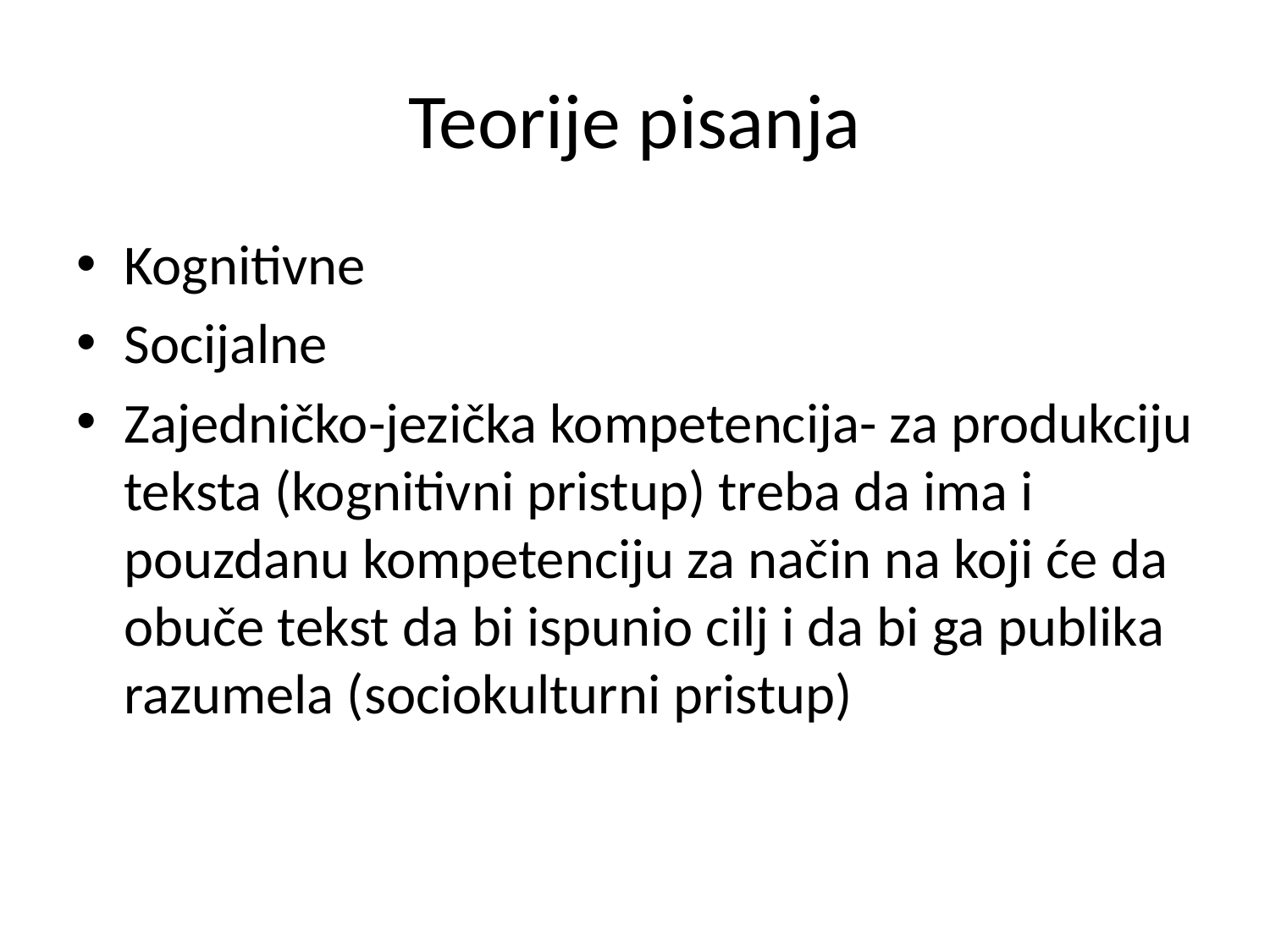

# Teorije pisanja
Kognitivne
Socijalne
Zajedničko-jezička kompetencija- za produkciju teksta (kognitivni pristup) treba da ima i pouzdanu kompetenciju za način na koji će da obuče tekst da bi ispunio cilj i da bi ga publika razumela (sociokulturni pristup)